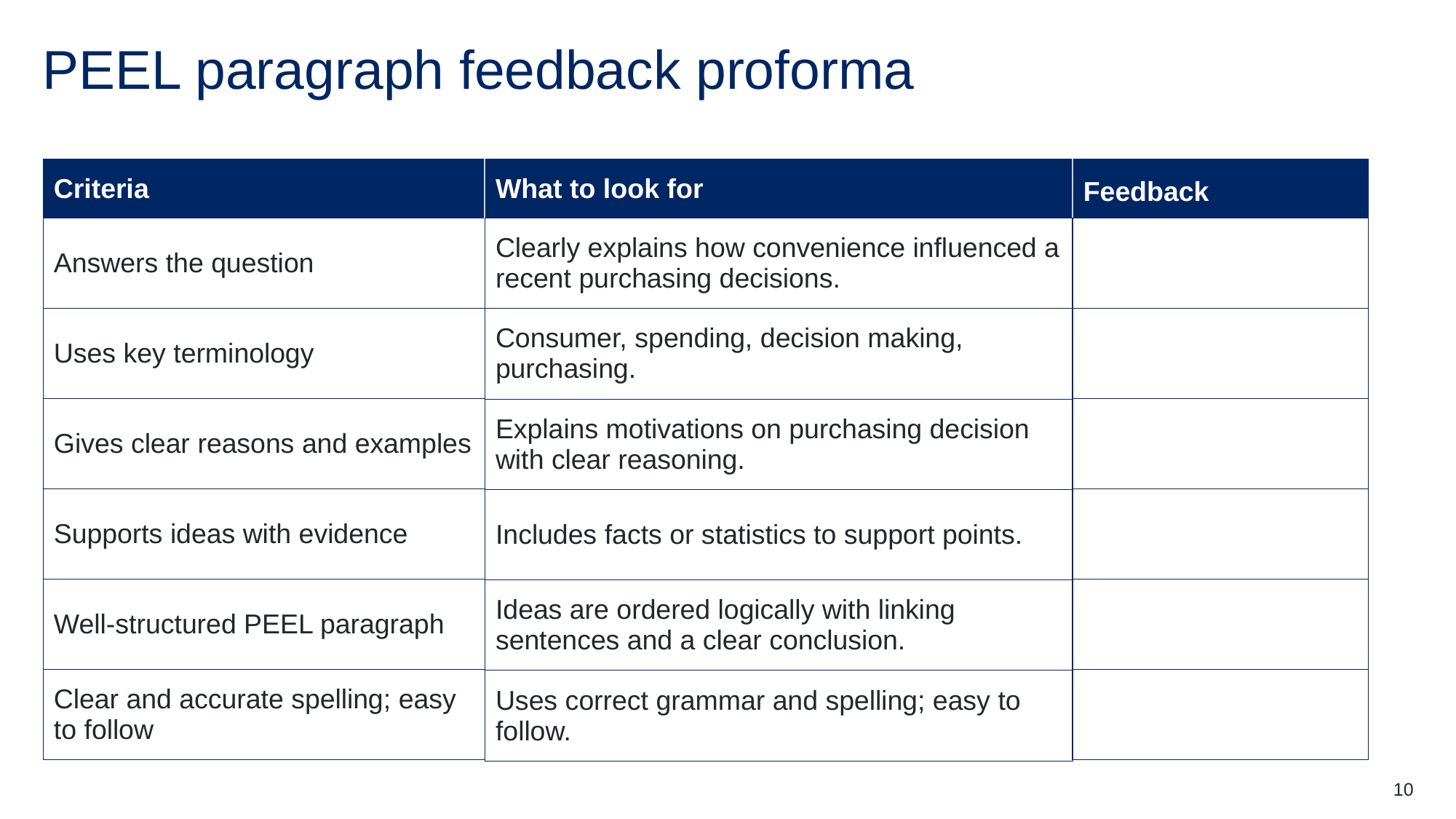

# PEEL paragraph feedback proforma
| Criteria |
| --- |
| Answers the question |
| Uses key terminology |
| Gives clear reasons and examples |
| Supports ideas with evidence |
| Well-structured PEEL paragraph |
| Clear and accurate spelling; easy to follow |
| What to look for |
| --- |
| Clearly explains how convenience influenced a recent purchasing decisions. |
| Consumer, spending, decision making, purchasing. |
| Explains motivations on purchasing decision with clear reasoning. |
| Includes facts or statistics to support points. |
| Ideas are ordered logically with linking sentences and a clear conclusion. |
| Uses correct grammar and spelling; easy to follow. |
| Feedback |
| --- |
|  |
|  |
|  |
|  |
|  |
|  |
10